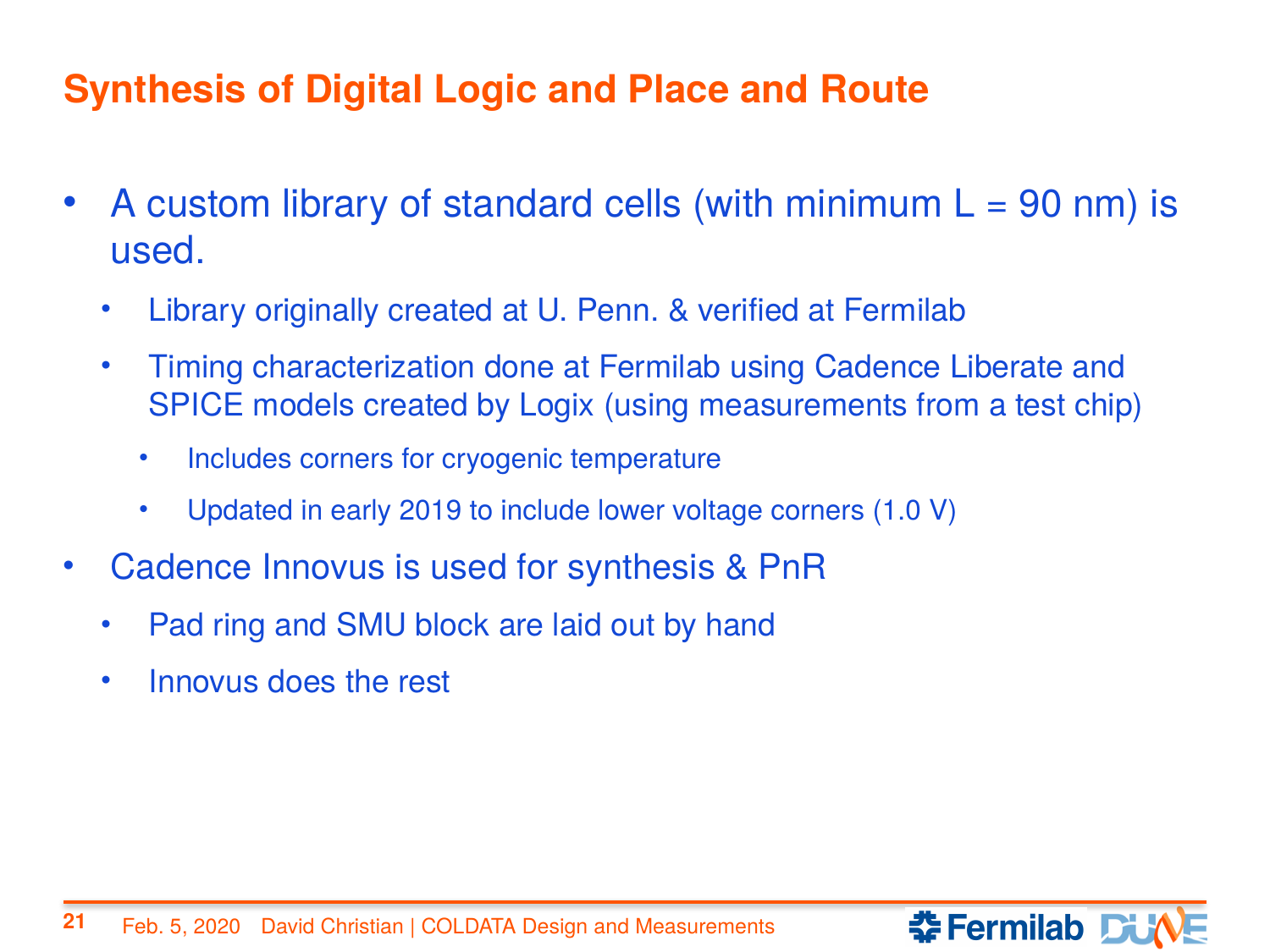

# Synthesis of Digital Logic and Place and Route
A custom library of standard cells (with minimum L = 90 nm) is used.
Library originally created at U. Penn. & verified at Fermilab
Timing characterization done at Fermilab using Cadence Liberate and SPICE models created by Logix (using measurements from a test chip)
Includes corners for cryogenic temperature
Updated in early 2019 to include lower voltage corners (1.0 V)
Cadence Innovus is used for synthesis & PnR
Pad ring and SMU block are laid out by hand
Innovus does the rest
21
Feb. 5, 2020
David Christian | COLDATA Design and Measurements